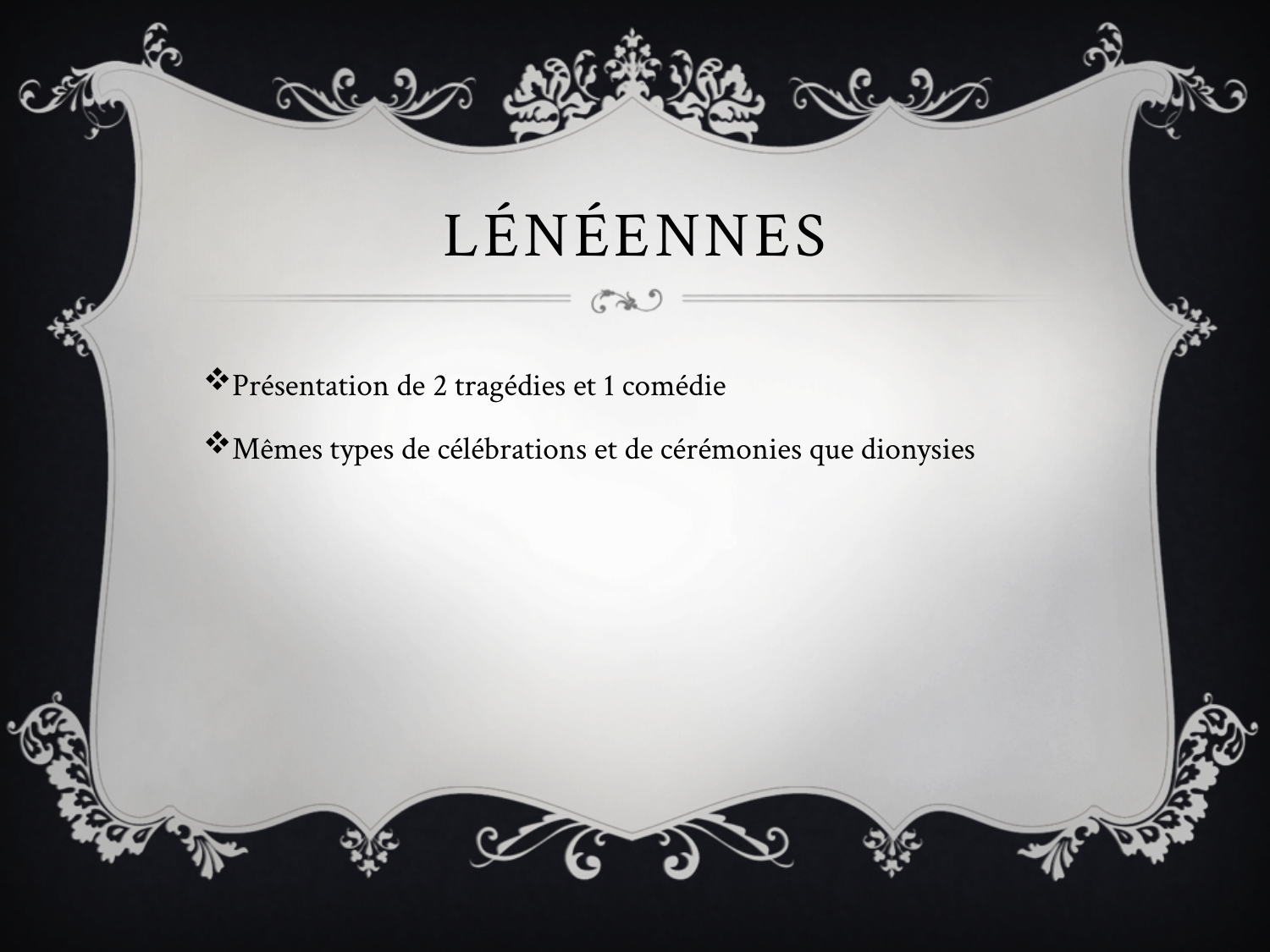

# Lénéennes
Présentation de 2 tragédies et 1 comédie
Mêmes types de célébrations et de cérémonies que dionysies